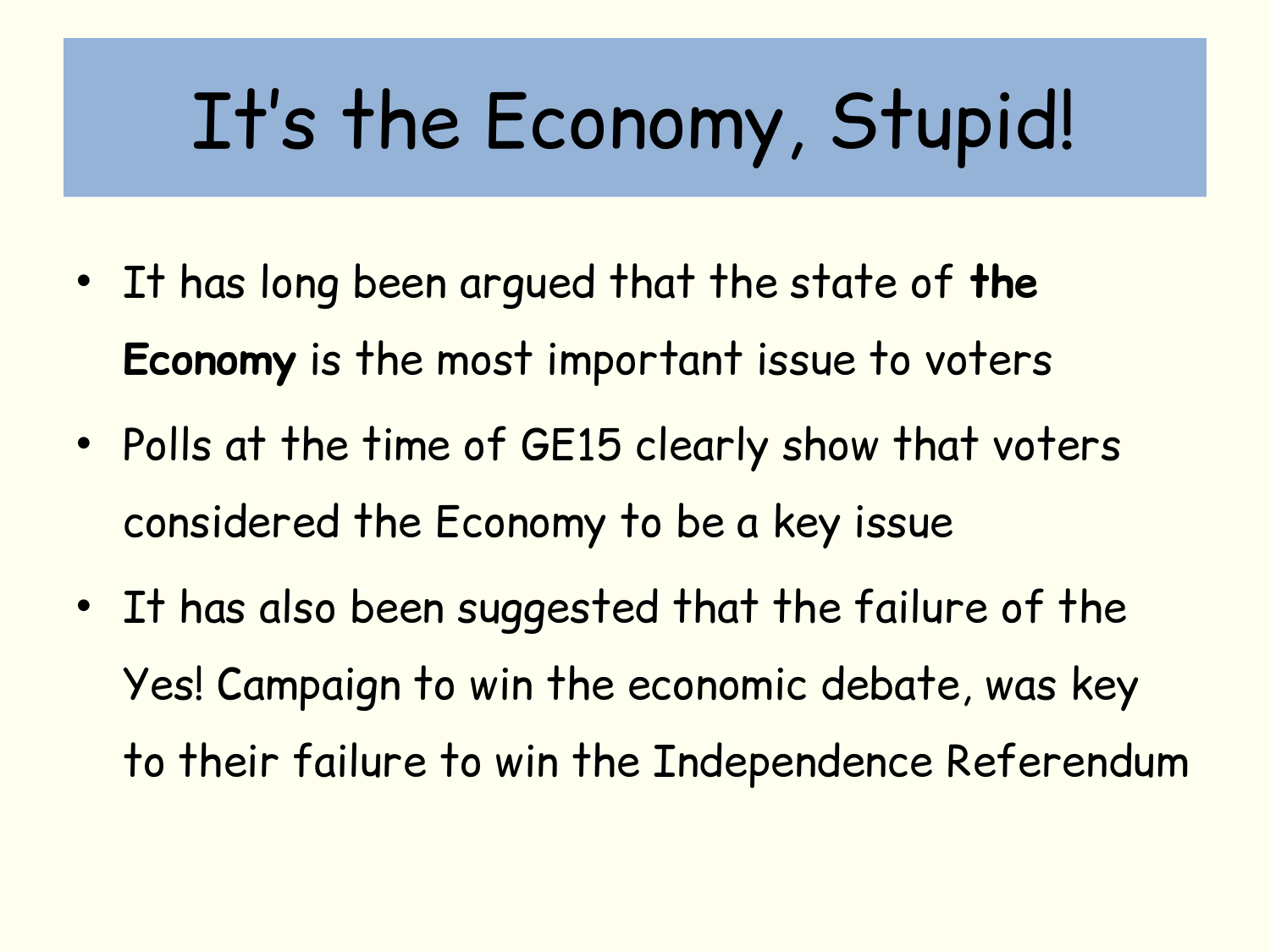

# It’s the Economy, Stupid!
It has long been argued that the state of the Economy is the most important issue to voters
Polls at the time of GE15 clearly show that voters considered the Economy to be a key issue
It has also been suggested that the failure of the Yes! Campaign to win the economic debate, was key to their failure to win the Independence Referendum